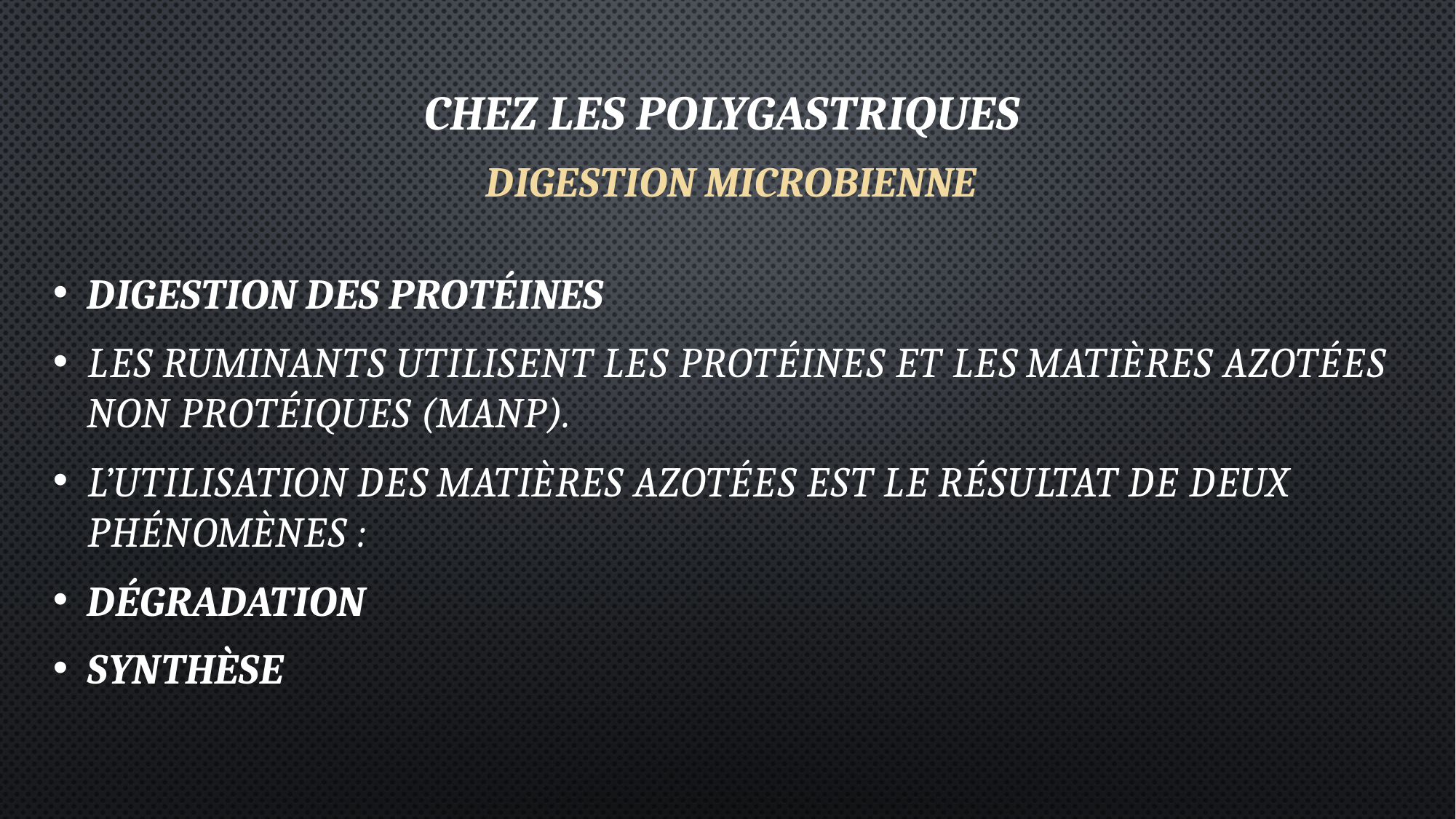

# Chez les polygastriques
DIGESTION MICROBIENNE
Digestion des protéines
Les ruminants utilisent les protéines et les matières azotées non protéiques (MANP).
L’utilisation des matières azotées est le résultat de deux phénomènes :
Dégradation
Synthèse